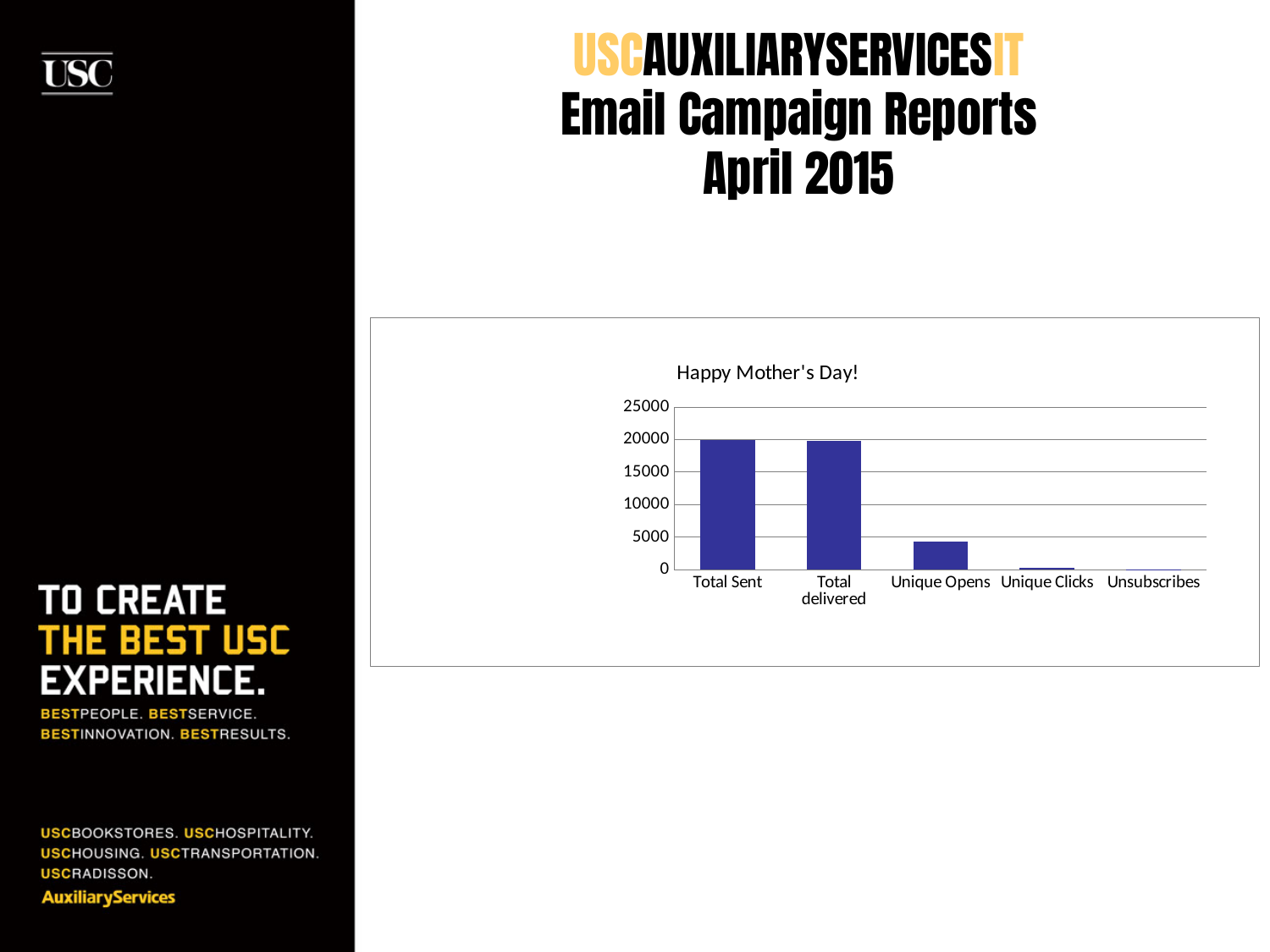

# USCAUXILIARYSERVICESIT Email Campaign Reports April 2015

### Chart: Happy Mother's Day!

| Category | BKS List (segment) |
|---|---|
| Total Sent | 19889.0 |
| Total delivered | 19813.0 |
| Unique Opens | 4359.0 |
| Unique Clicks | 306.0 |
| Unsubscribes | 11.0 |